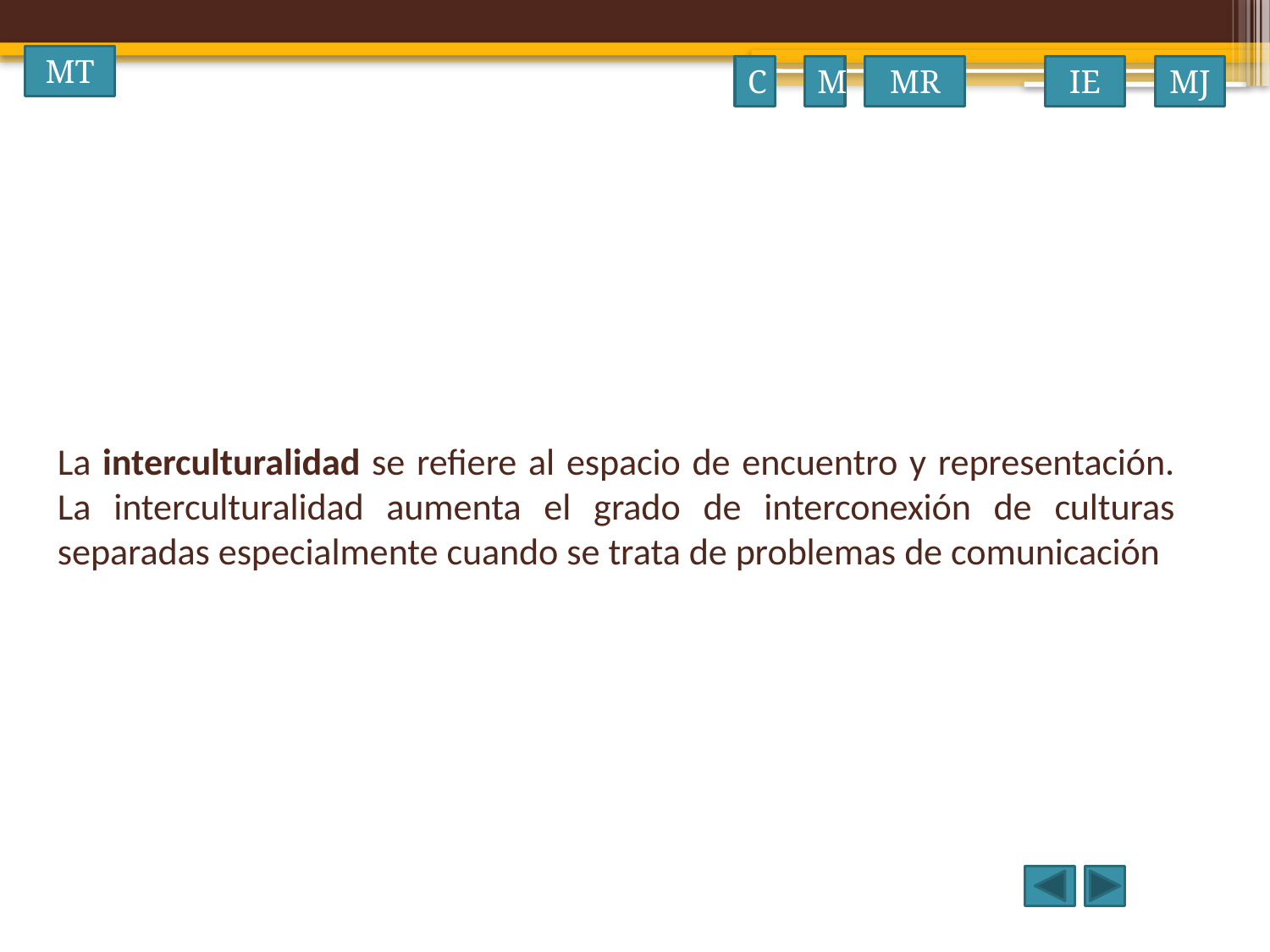

MT
C
M
MR
IE
MJ
# La interculturalidad se refiere al espacio de encuentro y representación. La interculturalidad aumenta el grado de interconexión de culturas separadas especialmente cuando se trata de problemas de comunicación